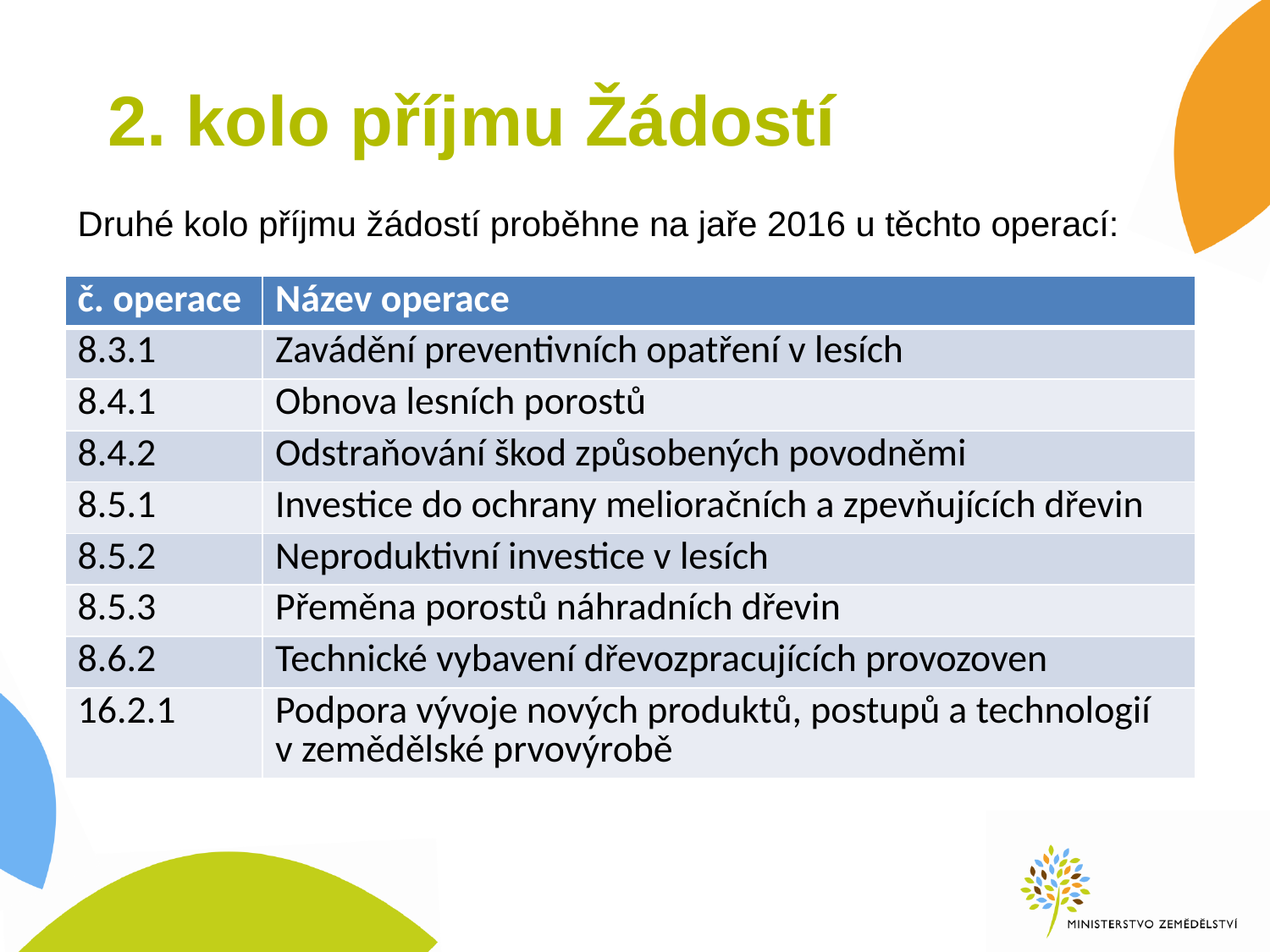

# 2. kolo příjmu Žádostí
Druhé kolo příjmu žádostí proběhne na jaře 2016 u těchto operací:

| č. operace | Název operace |
| --- | --- |
| 8.3.1 | Zavádění preventivních opatření v lesích |
| 8.4.1 | Obnova lesních porostů |
| 8.4.2 | Odstraňování škod způsobených povodněmi |
| 8.5.1 | Investice do ochrany melioračních a zpevňujících dřevin |
| 8.5.2 | Neproduktivní investice v lesích |
| 8.5.3 | Přeměna porostů náhradních dřevin |
| 8.6.2 | Technické vybavení dřevozpracujících provozoven |
| 16.2.1 | Podpora vývoje nových produktů, postupů a technologií v zemědělské prvovýrobě |